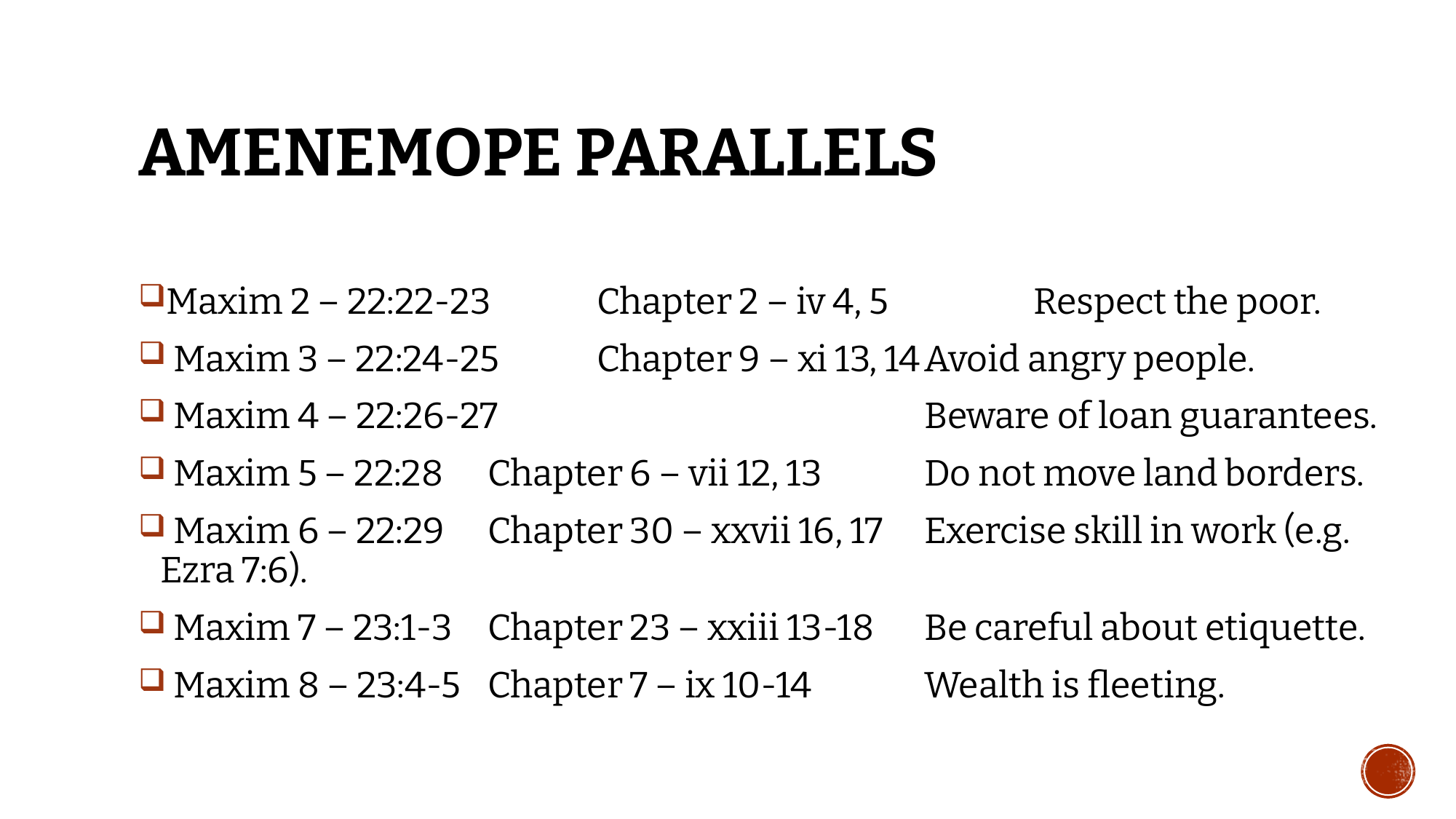

# AMENEMOPE PARALLELS

Maxim 2 – 22:22-23	Chapter 2 – iv 4, 5		Respect the poor.
 Maxim 3 – 22:24-25	Chapter 9 – xi 13, 14	Avoid angry people.
 Maxim 4 – 22:26-27				Beware of loan guarantees.
 Maxim 5 – 22:28	Chapter 6 – vii 12, 13	Do not move land borders.
 Maxim 6 – 22:29	Chapter 30 – xxvii 16, 17 	Exercise skill in work (e.g. Ezra 7:6).
 Maxim 7 – 23:1-3	Chapter 23 – xxiii 13-18	Be careful about etiquette.
 Maxim 8 – 23:4-5	Chapter 7 – ix 10-14  	Wealth is fleeting.